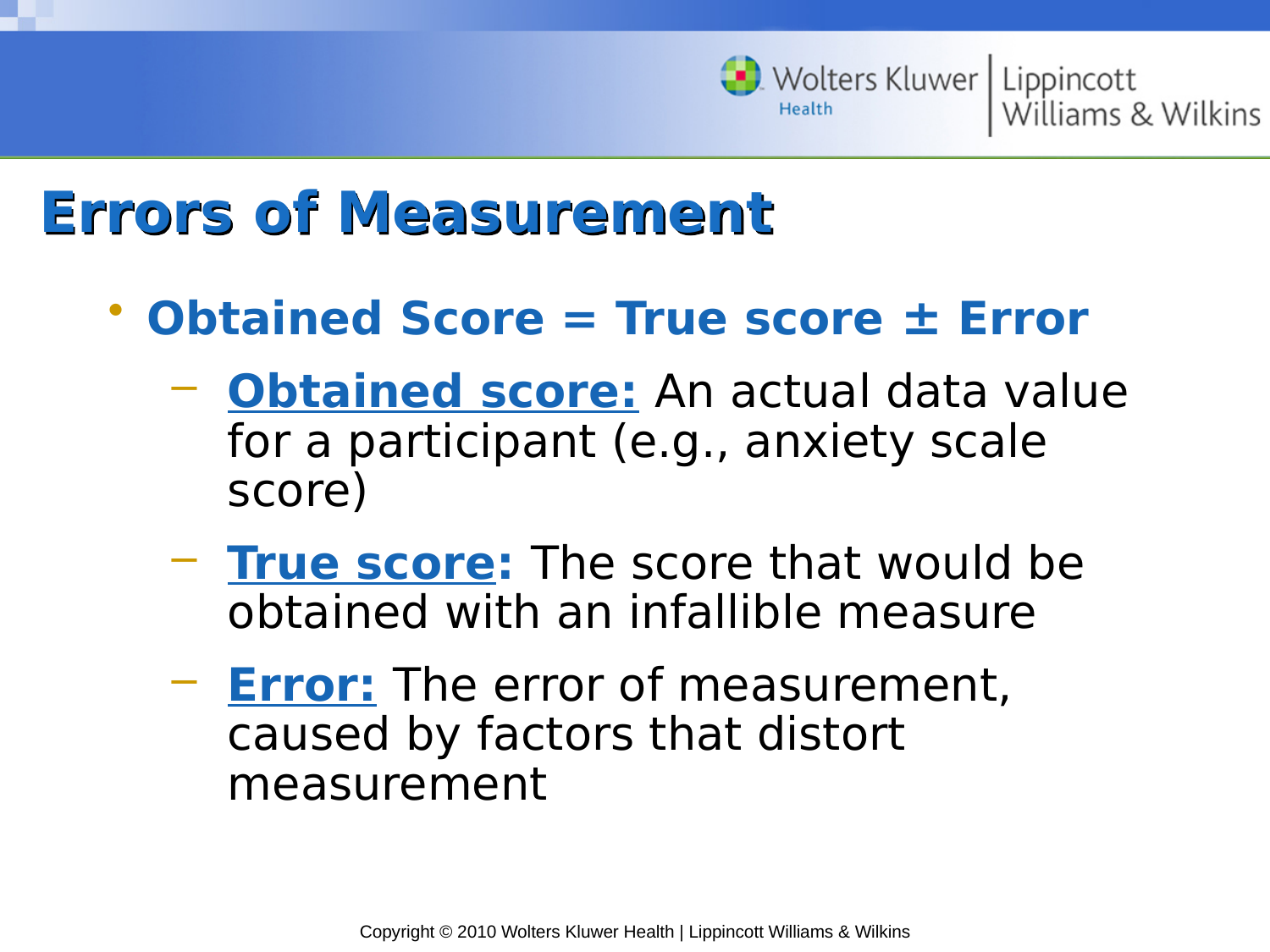

# Errors of Measurement
Obtained Score = True score ± Error
Obtained score: An actual data value for a participant (e.g., anxiety scale score)
True score: The score that would be obtained with an infallible measure
Error: The error of measurement, caused by factors that distort measurement